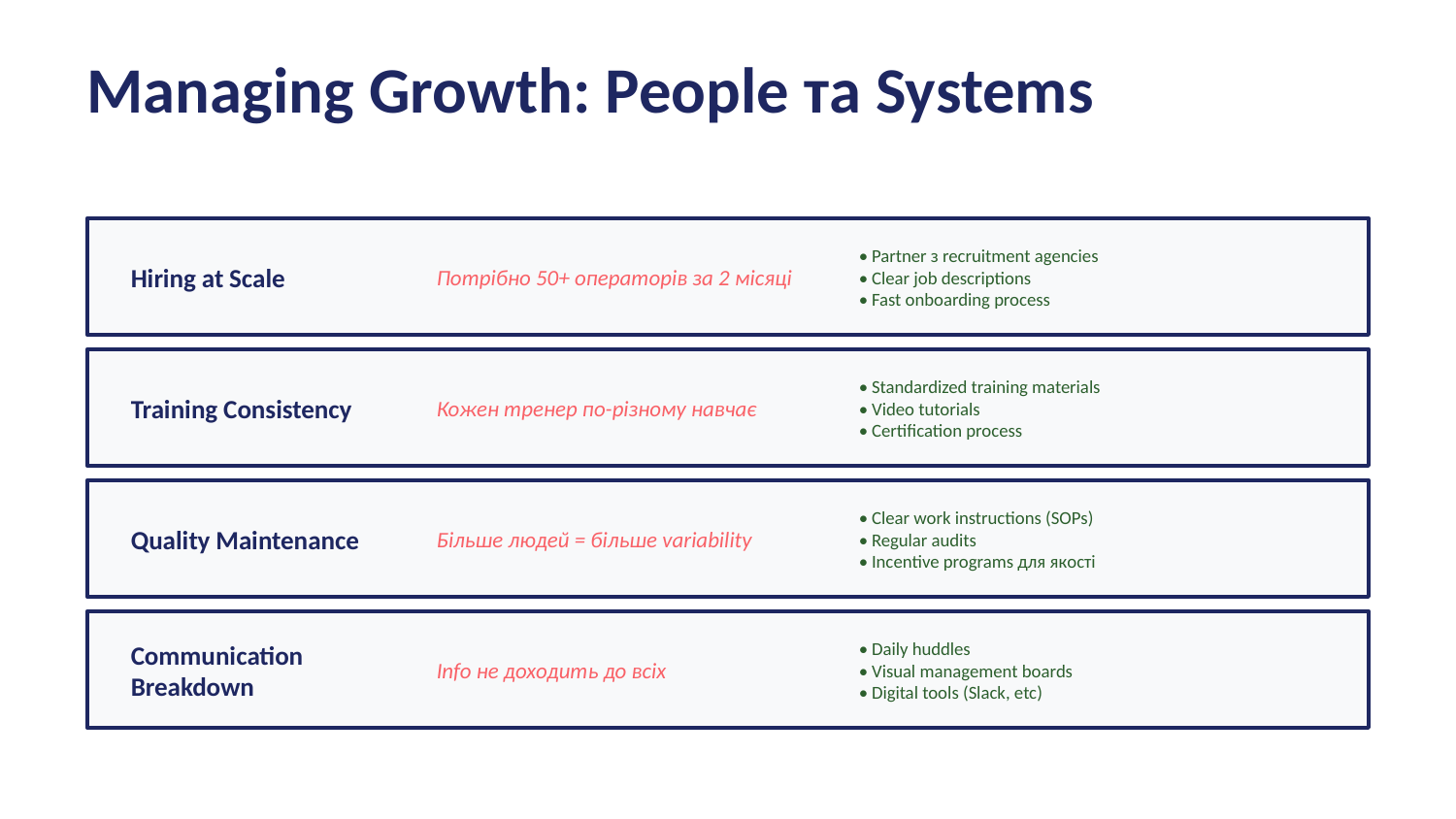

Managing Growth: People та Systems

Hiring at Scale
Потрібно 50+ операторів за 2 місяці
• Partner з recruitment agencies
• Clear job descriptions
• Fast onboarding process

Training Consistency
Кожен тренер по-різному навчає
• Standardized training materials
• Video tutorials
• Certification process

Quality Maintenance
Більше людей = більше variability
• Clear work instructions (SOPs)
• Regular audits
• Incentive programs для якості

Communication Breakdown
Info не доходить до всіх
• Daily huddles
• Visual management boards
• Digital tools (Slack, etc)